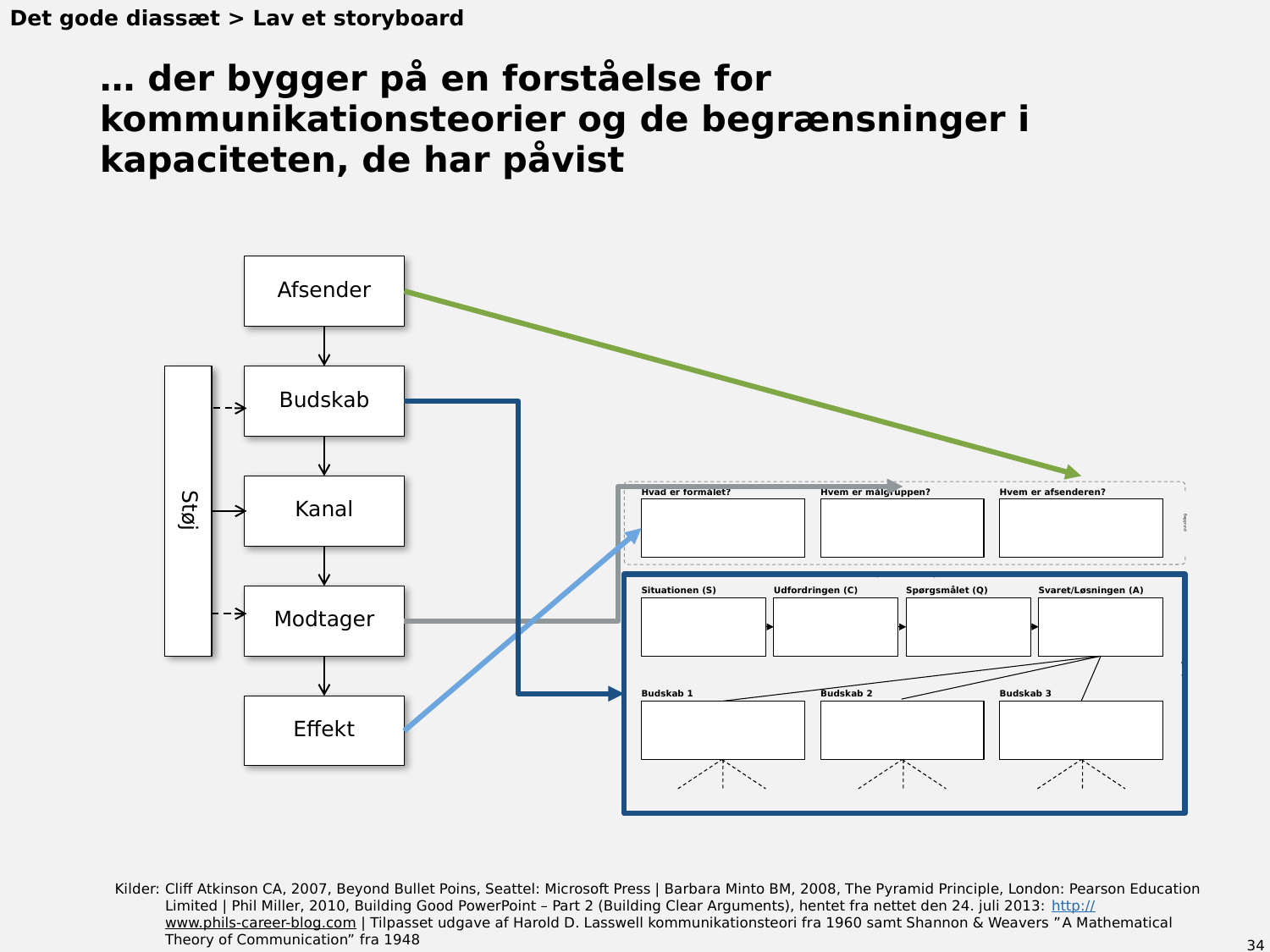

Det gode diassæt > Lav et storyboard

# … der bygger på en forståelse for kommunikationsteorier og de begrænsninger i kapaciteten, de har påvist
Afsender
Budskab

Støj
Kanal

Hvad er formålet?

Hvem er målgruppen?

Hvem er afsenderen?

Baggrund
Udfyldes med én sætning

Situationen (S)

Udfordringen (C)

Spørgsmålet (Q)

Svaret/Løsningen (A)

Kan bruges i præsentationen
Budskab 1

Budskab 2

Budskab 3

Modtager
Effekt

Kilder:	Cliff Atkinson CA, 2007, Beyond Bullet Poins, Seattel: Microsoft Press | Barbara Minto BM, 2008, The Pyramid Principle, London: Pearson Education Limited | Phil Miller, 2010, Building Good PowerPoint – Part 2 (Building Clear Arguments), hentet fra nettet den 24. juli 2013: http://www.phils-career-blog.com | Tilpasset udgave af Harold D. Lasswell kommunikationsteori fra 1960 samt Shannon & Weavers ”A Mathematical Theory of Communication” fra 1948

34